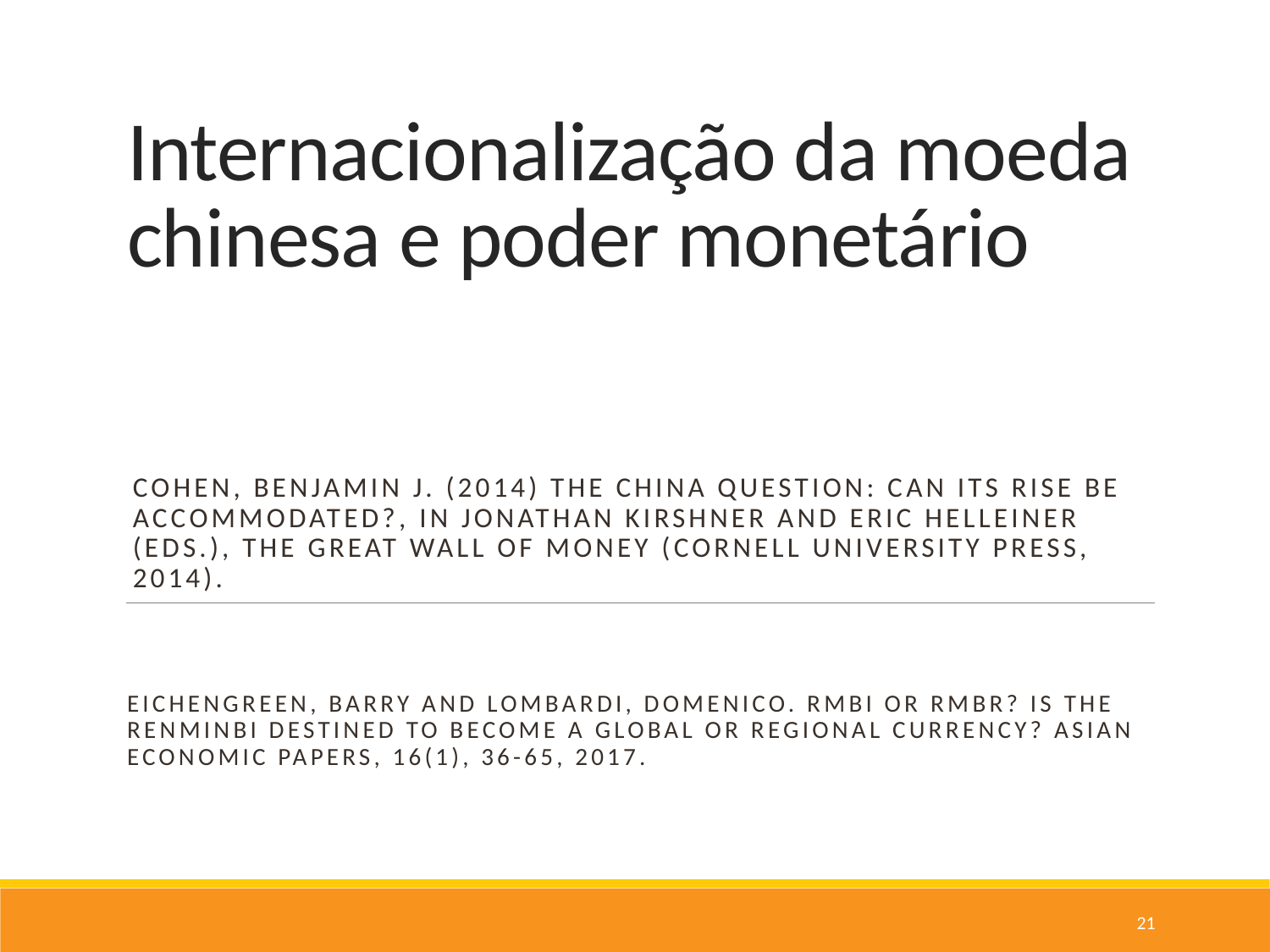

# Internacionalização da moeda chinesa e poder monetário
Cohen, Benjamin J. (2014) The China Question: Can Its Rise be Accommodated?, in Jonathan Kirshner and Eric Helleiner (eds.), The Great Wall of Money (Cornell University Press, 2014).
Eichengreen, Barry and Lombardi, Domenico. RMBI or RMBR? Is the Renminbi Destined to Become a Global or Regional Currency? Asian Economic Papers, 16(1), 36-65, 2017.
21